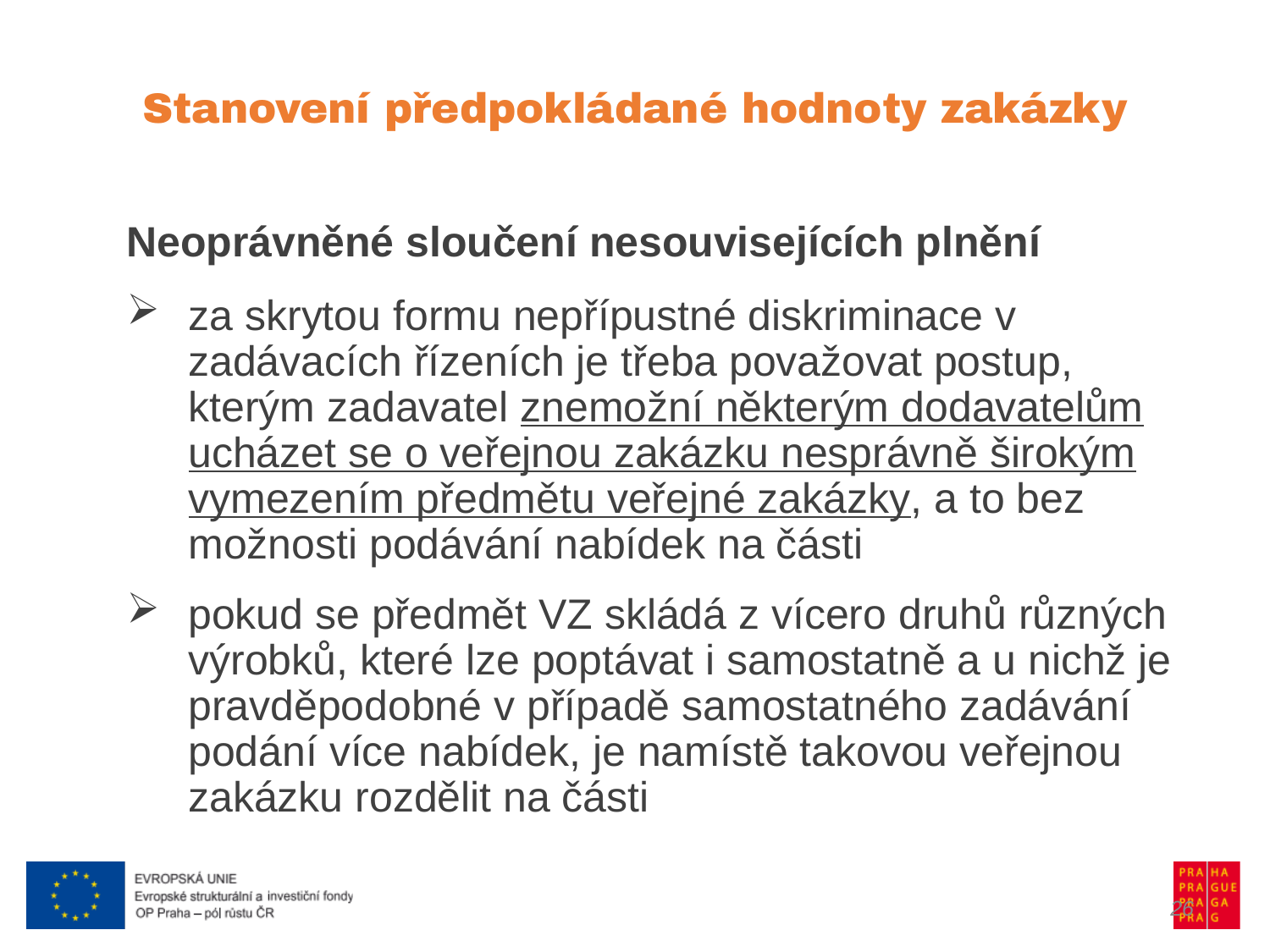

Stanovení předpokládané hodnoty zakázky

Neoprávněné sloučení nesouvisejících plnění
za skrytou formu nepřípustné diskriminace v zadávacích řízeních je třeba považovat postup, kterým zadavatel znemožní některým dodavatelům ucházet se o veřejnou zakázku nesprávně širokým vymezením předmětu veřejné zakázky, a to bez možnosti podávání nabídek na části
pokud se předmět VZ skládá z vícero druhů různých výrobků, které lze poptávat i samostatně a u nichž je pravděpodobné v případě samostatného zadávání podání více nabídek, je namístě takovou veřejnou zakázku rozdělit na části

26